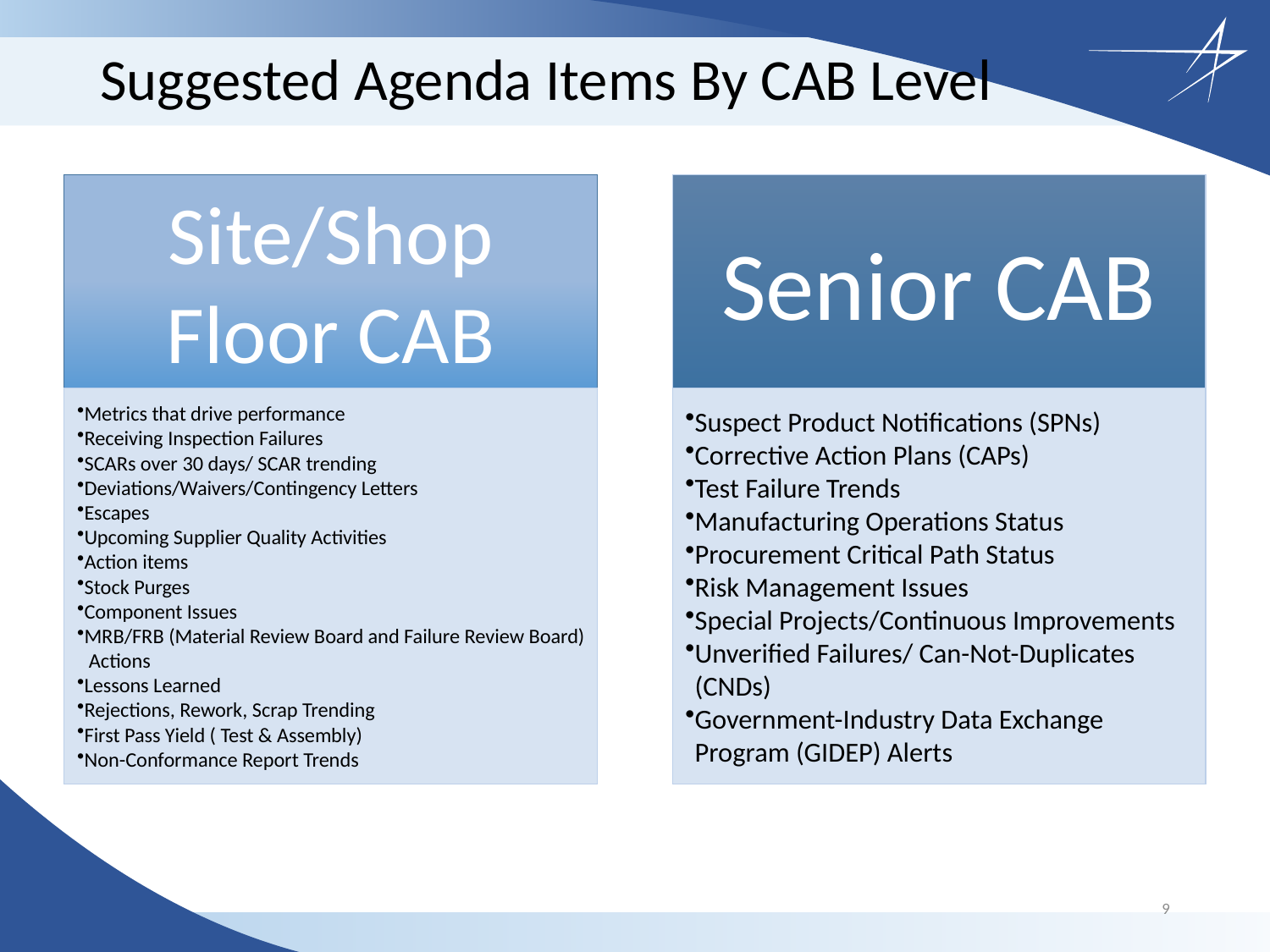

# Suggested Agenda Items By CAB Level
Site/Shop Floor CAB
Receiving Inspection Failures
SCARs over 30 days/ SCAR trending
Suspect Product Notifications (SPNs)
Corrective Action Plans (CAPs)
Senior CAB
Deviations/Waivers/Contingency Letters
Escapes
Upcoming Supplier Quality Activities
Action items
Metrics that drive performance
Test Failure Trends
Manufacturing Operations Status
Procurement Critical Path Status
Risk Management Issues
Special Projects/Continuous Improvements
Unverified Failures/ Can-Not-Duplicates (CNDs)
Government-Industry Data Exchange Program (GIDEP) Alerts
Stock Purges
Component Issues
MRB/FRB (Material Review Board and Failure Review Board)  Actions
Lessons Learned
Rejections, Rework, Scrap Trending
First Pass Yield ( Test & Assembly)
Non-Conformance Report Trends
9